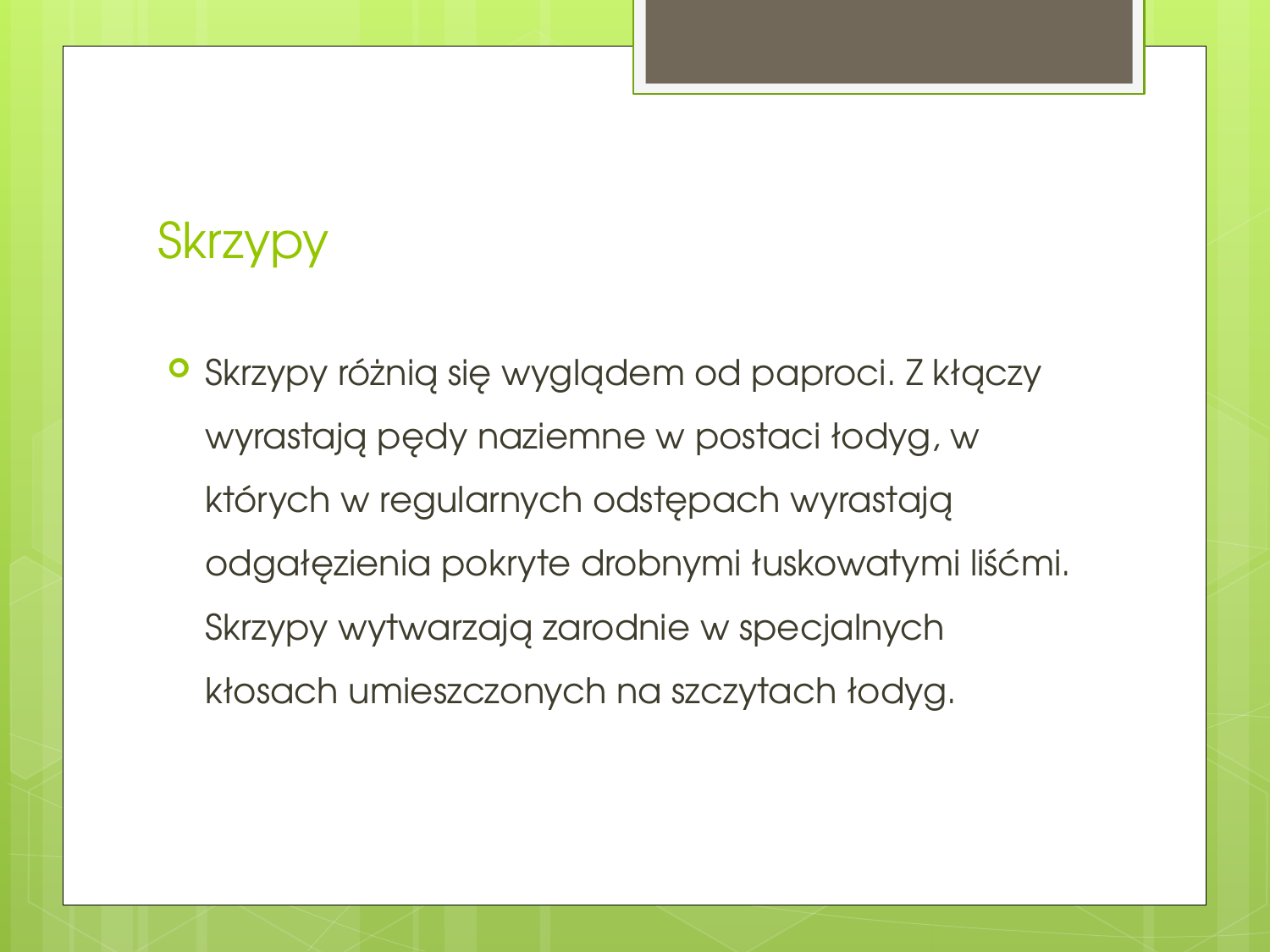

# Skrzypy
Skrzypy różnią się wyglądem od paproci. Z kłączy wyrastają pędy naziemne w postaci łodyg, w których w regularnych odstępach wyrastają odgałęzienia pokryte drobnymi łuskowatymi liśćmi. Skrzypy wytwarzają zarodnie w specjalnych kłosach umieszczonych na szczytach łodyg.